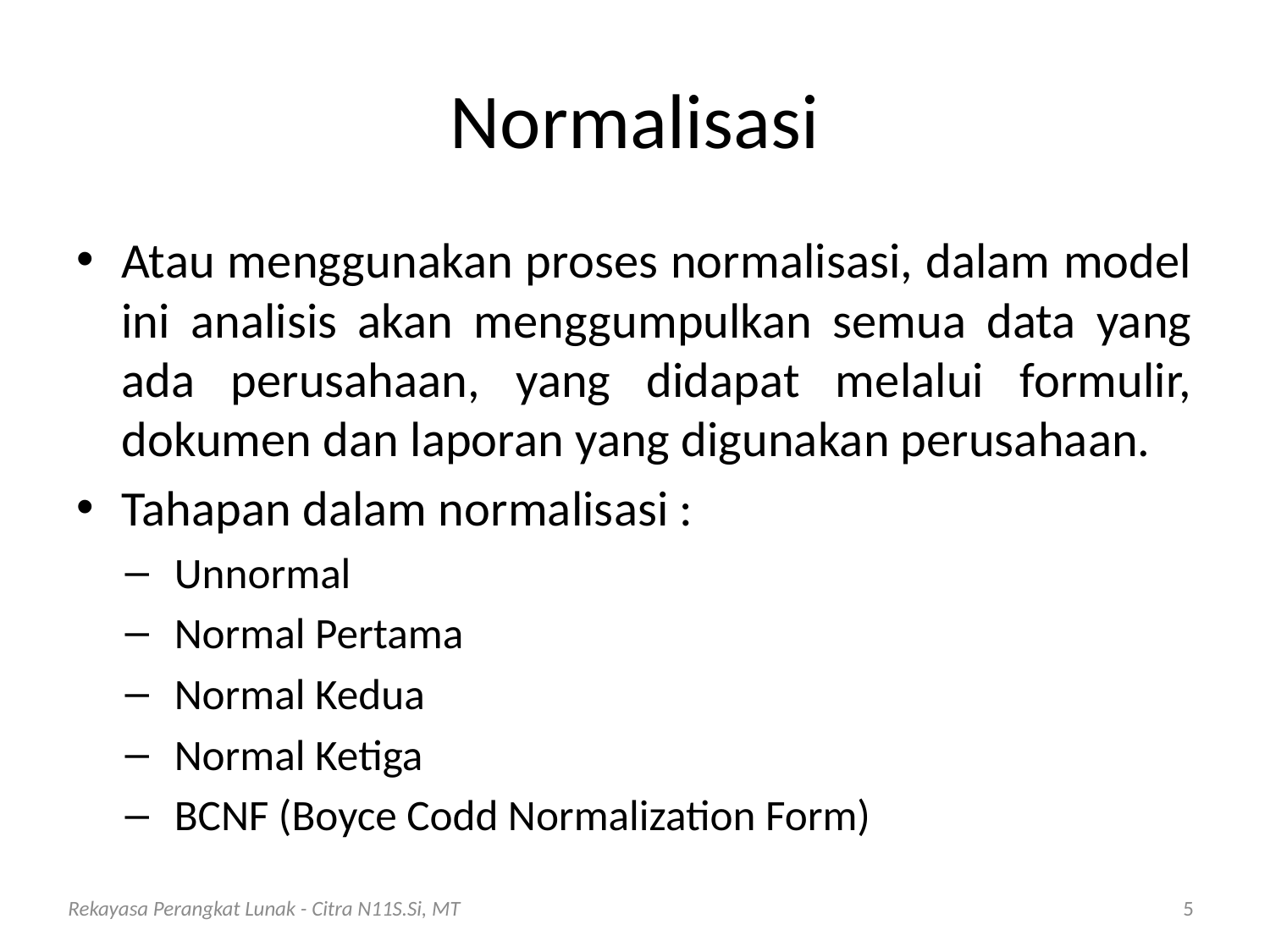

# Normalisasi
Atau menggunakan proses normalisasi, dalam model ini analisis akan menggumpulkan semua data yang ada perusahaan, yang didapat melalui formulir, dokumen dan laporan yang digunakan perusahaan.
Tahapan dalam normalisasi :
Unnormal
Normal Pertama
Normal Kedua
Normal Ketiga
BCNF (Boyce Codd Normalization Form)

Rekayasa Perangkat Lunak - Citra N11S.Si, MT
5